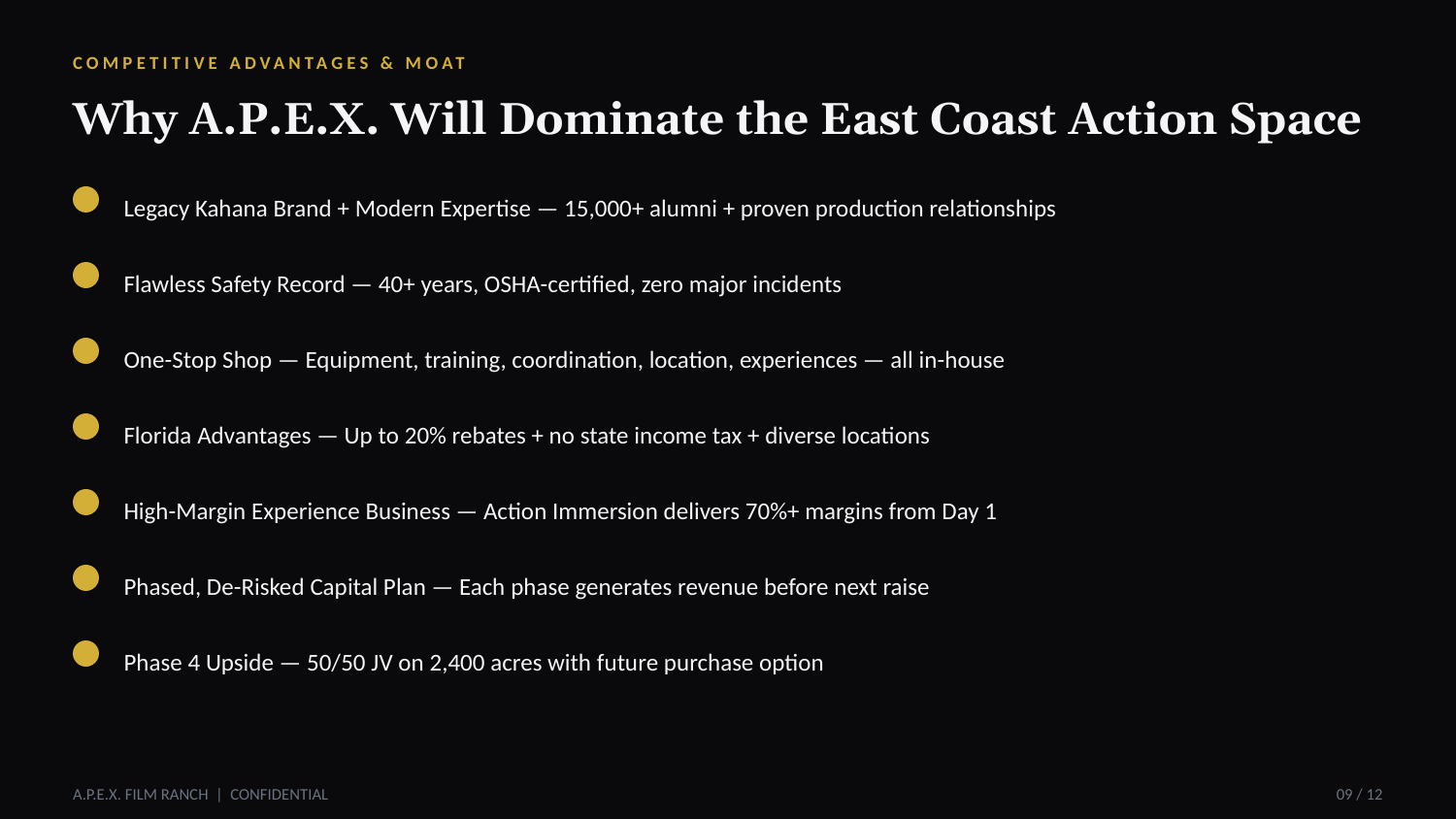

COMPETITIVE ADVANTAGES & MOAT
Why A.P.E.X. Will Dominate the East Coast Action Space
Legacy Kahana Brand + Modern Expertise — 15,000+ alumni + proven production relationships

Flawless Safety Record — 40+ years, OSHA-certified, zero major incidents

One-Stop Shop — Equipment, training, coordination, location, experiences — all in-house

Florida Advantages — Up to 20% rebates + no state income tax + diverse locations

High-Margin Experience Business — Action Immersion delivers 70%+ margins from Day 1

Phased, De-Risked Capital Plan — Each phase generates revenue before next raise

Phase 4 Upside — 50/50 JV on 2,400 acres with future purchase option

A.P.E.X. FILM RANCH  |  CONFIDENTIAL
09 / 12